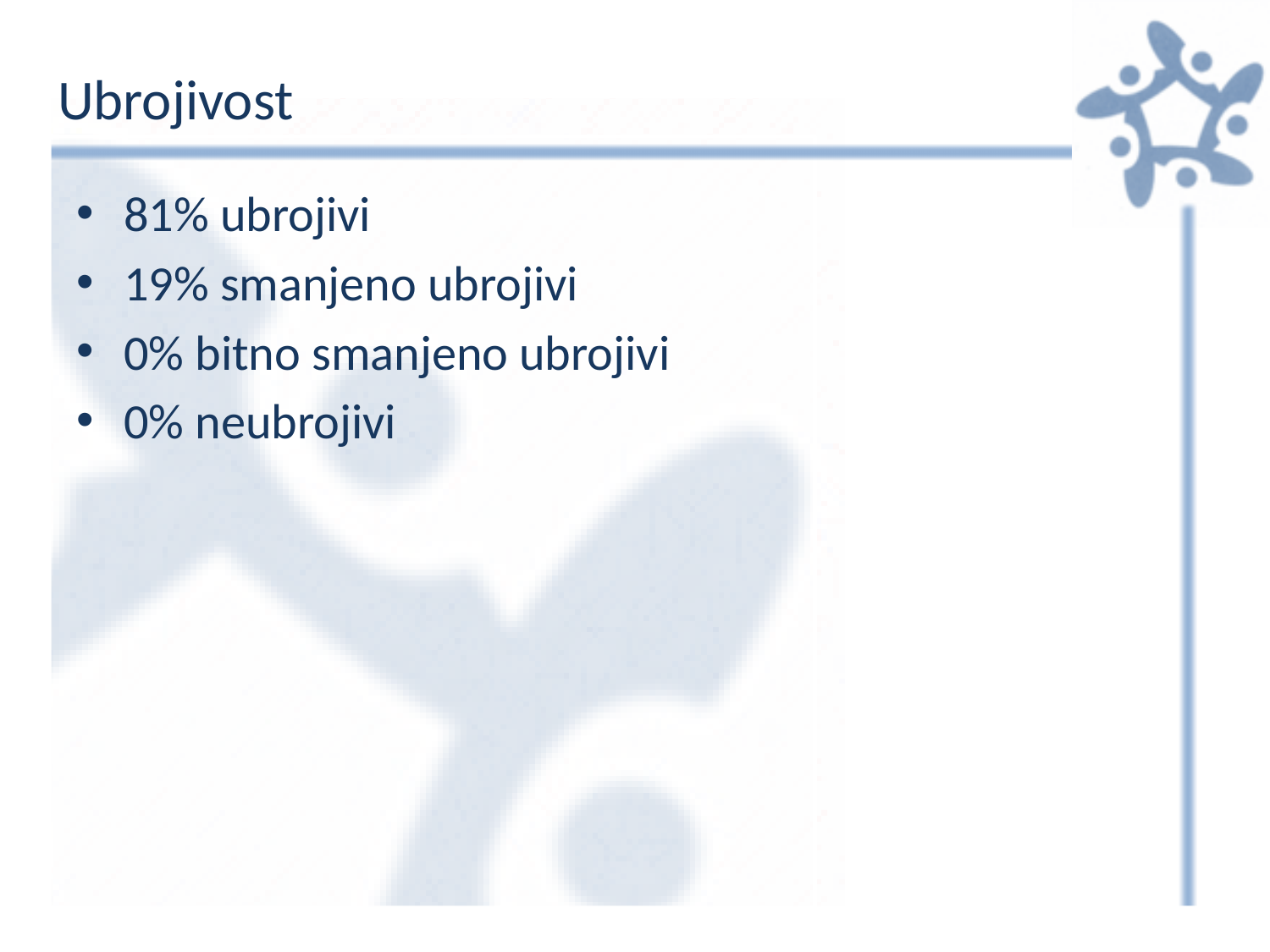

# Ubrojivost
81% ubrojivi
19% smanjeno ubrojivi
0% bitno smanjeno ubrojivi
0% neubrojivi